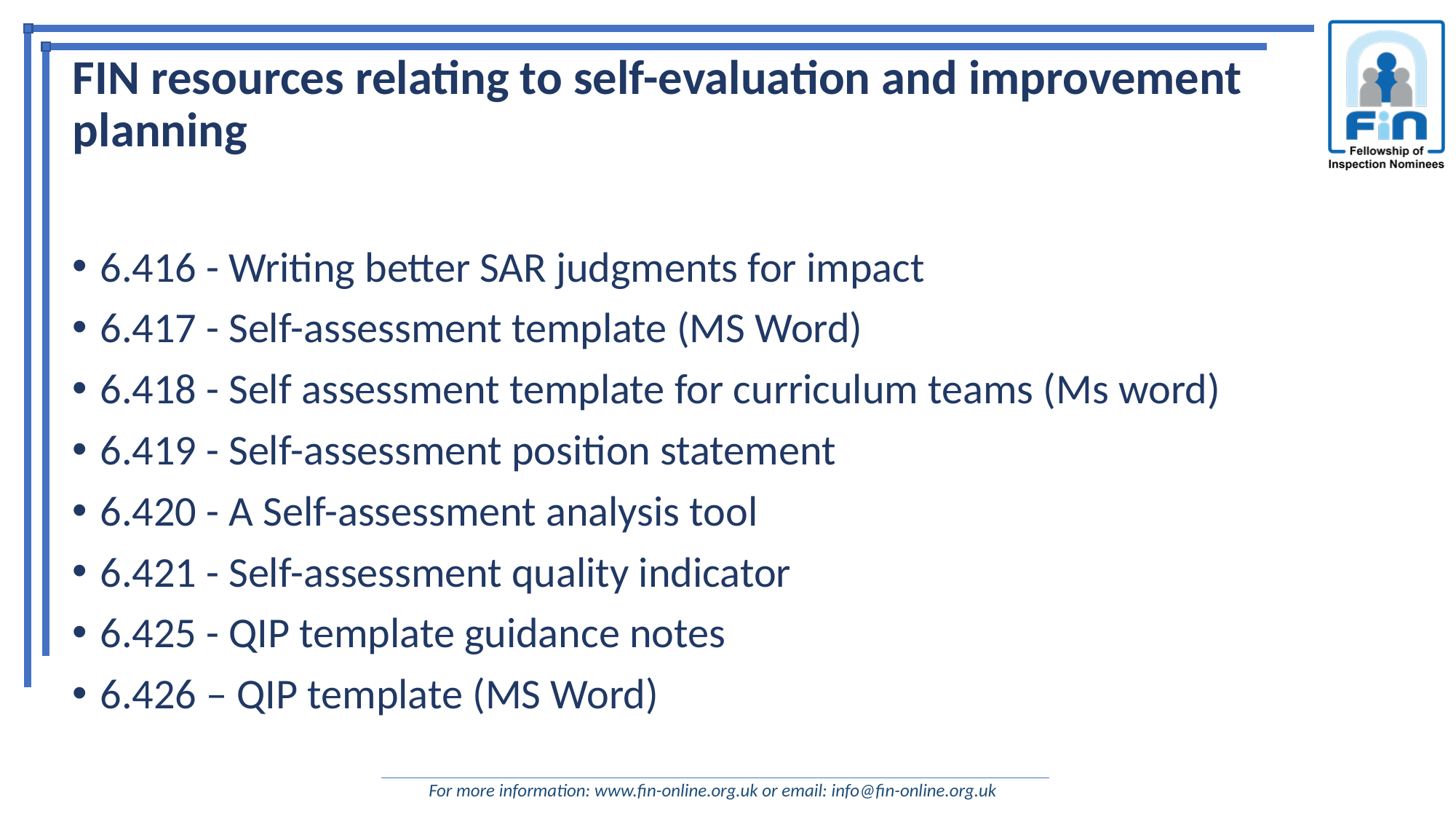

# FIN resources relating to self-evaluation and improvement planning
6.416 - Writing better SAR judgments for impact
6.417 - Self-assessment template (MS Word)
6.418 - Self assessment template for curriculum teams (Ms word)
6.419 - Self-assessment position statement
6.420 - A Self-assessment analysis tool
6.421 - Self-assessment quality indicator
6.425 - QIP template guidance notes
6.426 – QIP template (MS Word)